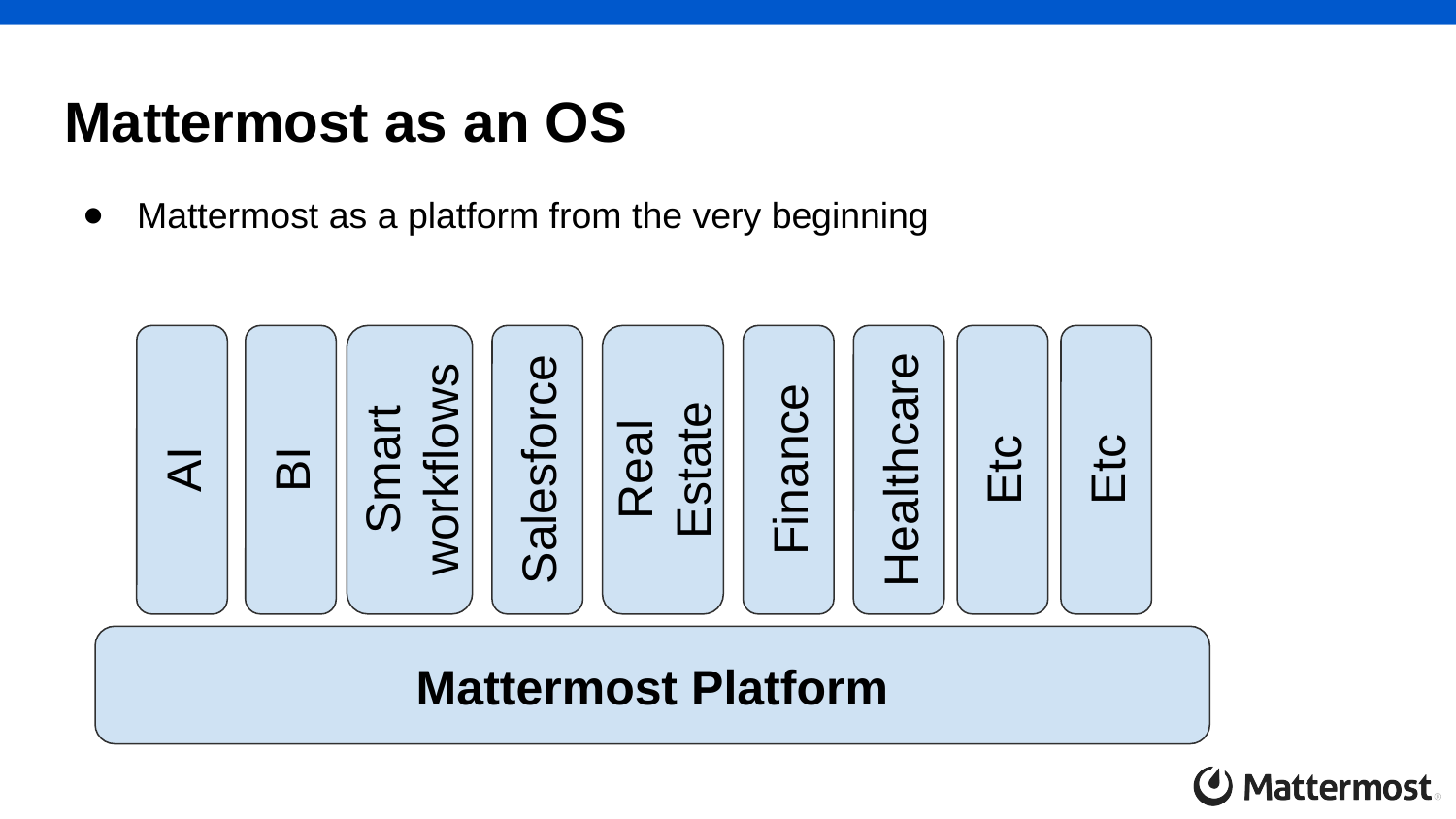

Mattermost as an OS
Mattermost as a platform from the very beginning
Smart workflows
Real Estate
AI
BI
Salesforce
Finance
Healthcare
Etc
Etc
Mattermost Platform